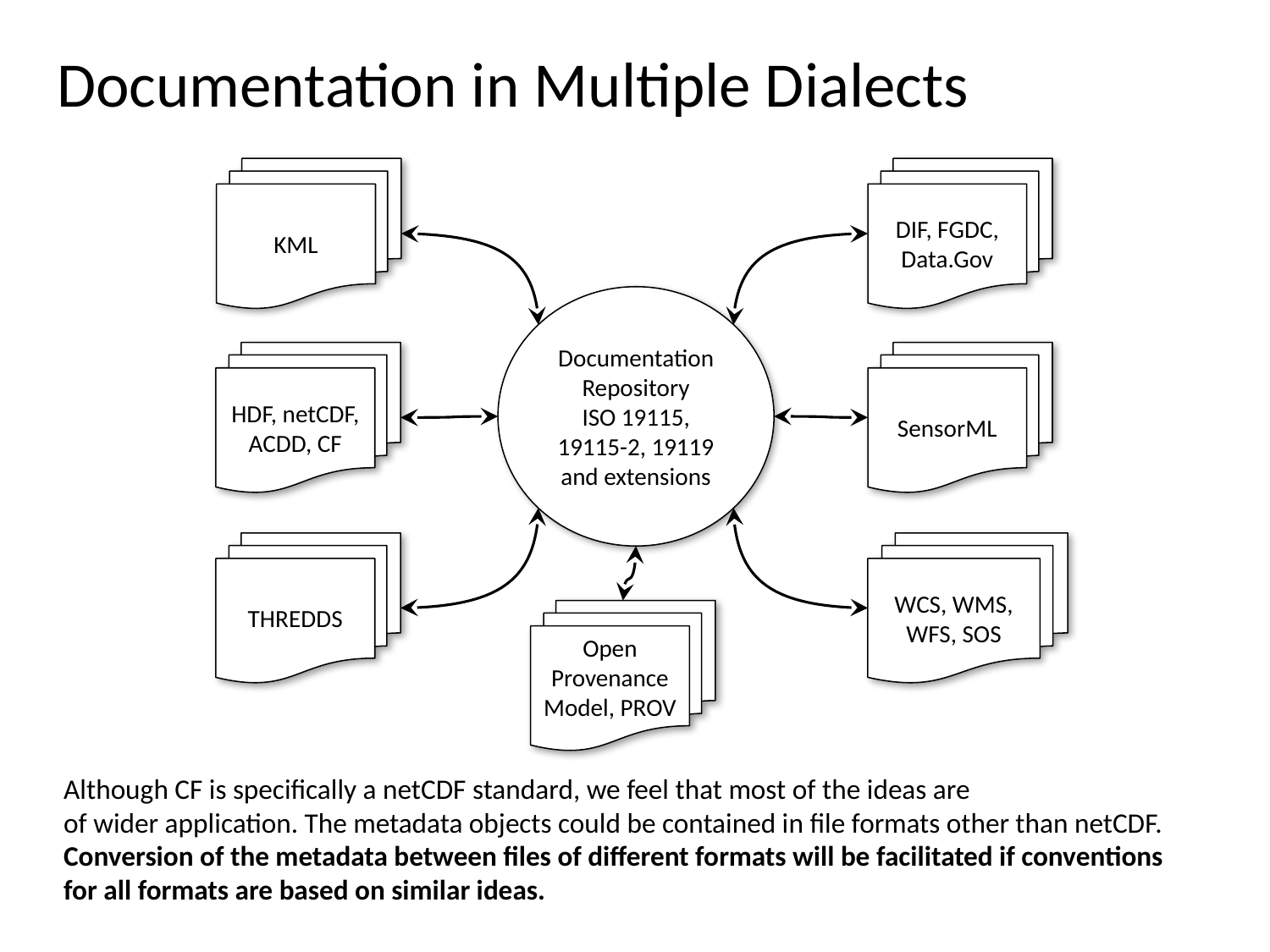

Documentation in Multiple Dialects
KML
DIF, FGDC,
Data.Gov
Documentation
Repository
ISO 19115, 19115-2, 19119 and extensions
HDF, netCDF, ACDD, CF
SensorML
THREDDS
WCS, WMS, WFS, SOS
Open Provenance
Model, PROV
Although CF is specifically a netCDF standard, we feel that most of the ideas are
of wider application. The metadata objects could be contained in file formats other than netCDF. Conversion of the metadata between files of different formats will be facilitated if conventions for all formats are based on similar ideas.